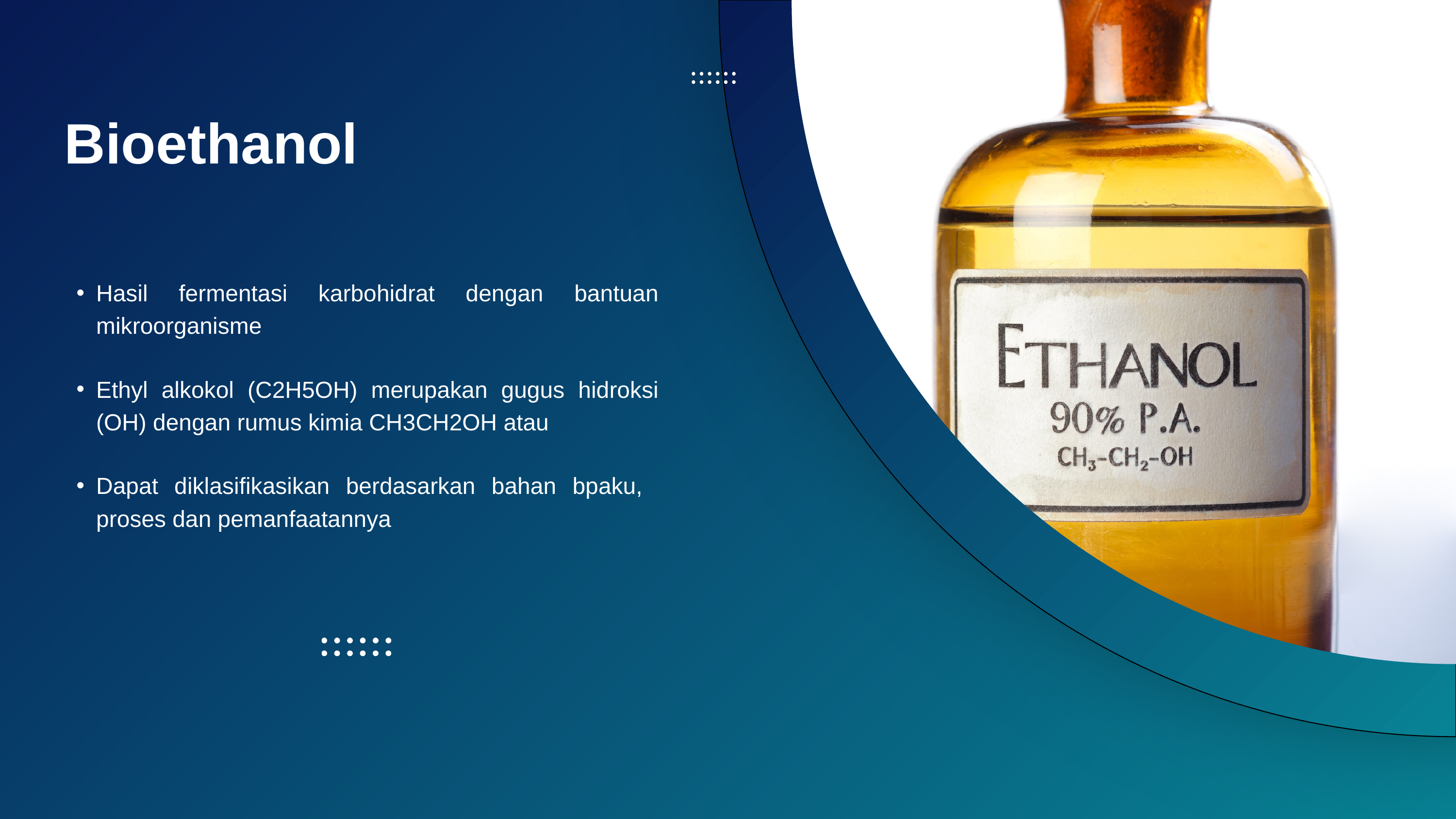

Bioethanol
Hasil fermentasi karbohidrat dengan bantuan mikroorganisme
Ethyl alkokol (C2H5OH) merupakan gugus hidroksi (OH) dengan rumus kimia CH3CH2OH atau
Dapat diklasifikasikan berdasarkan bahan bpaku,  proses dan pemanfaatannya